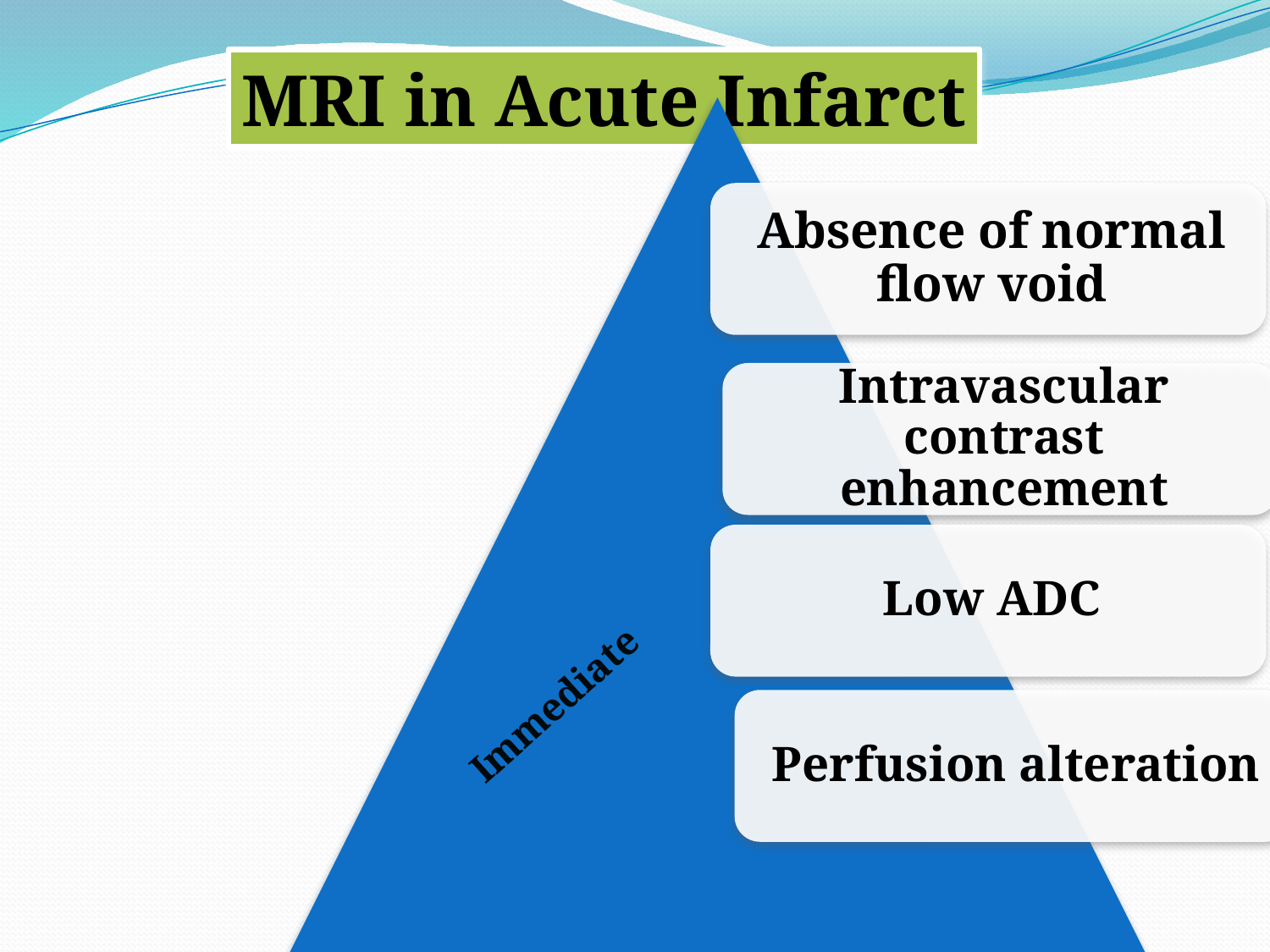

MRI in Acute Infarct
Absence of normal flow void
Intravascular contrast enhancement
Low ADC
Perfusion alteration
Immediate